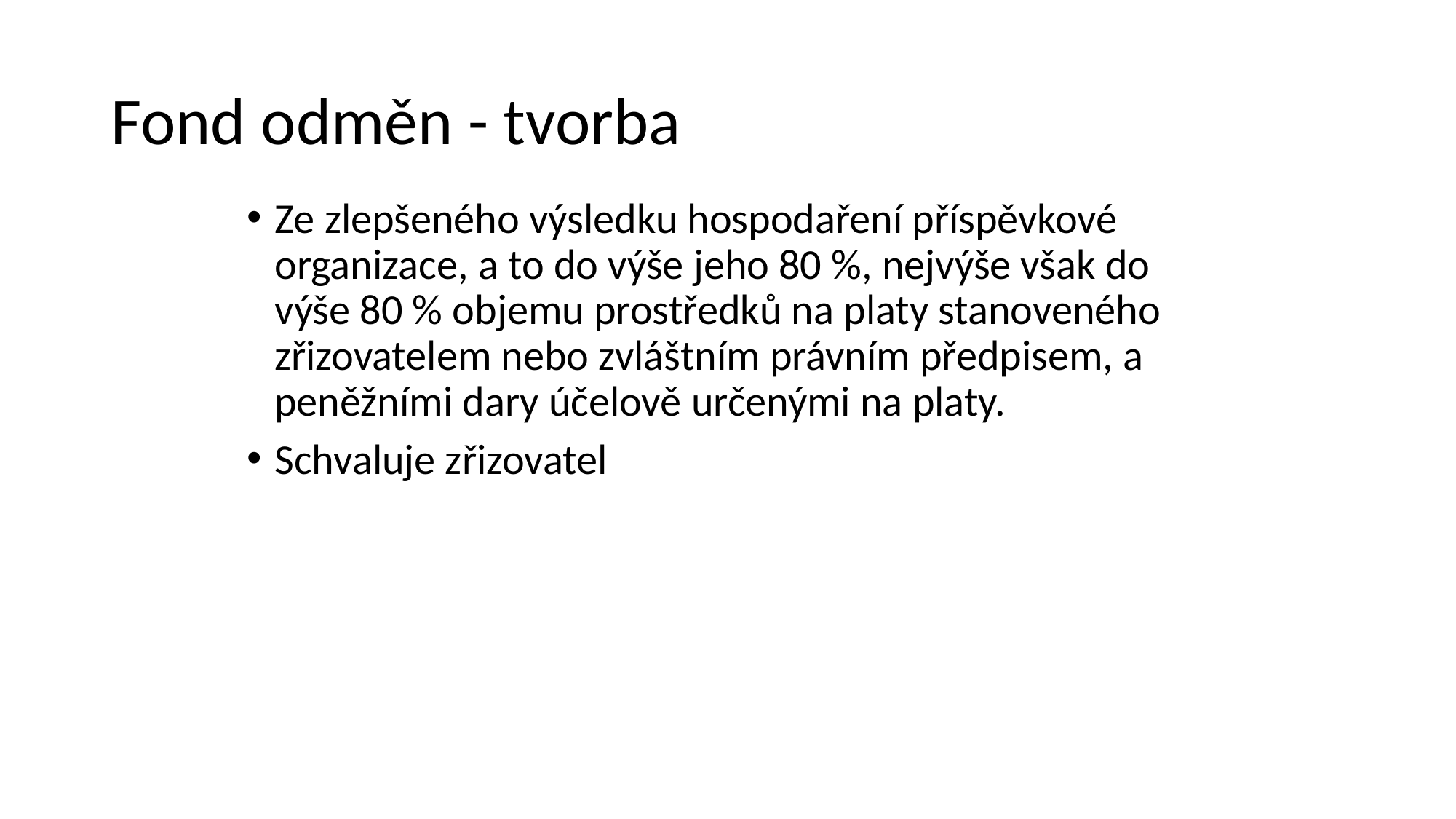

# Fond odměn - tvorba
Ze zlepšeného výsledku hospodaření příspěvkové organizace, a to do výše jeho 80 %, nejvýše však do výše 80 % objemu prostředků na platy stanoveného zřizovatelem nebo zvláštním právním předpisem, a peněžními dary účelově určenými na platy.
Schvaluje zřizovatel